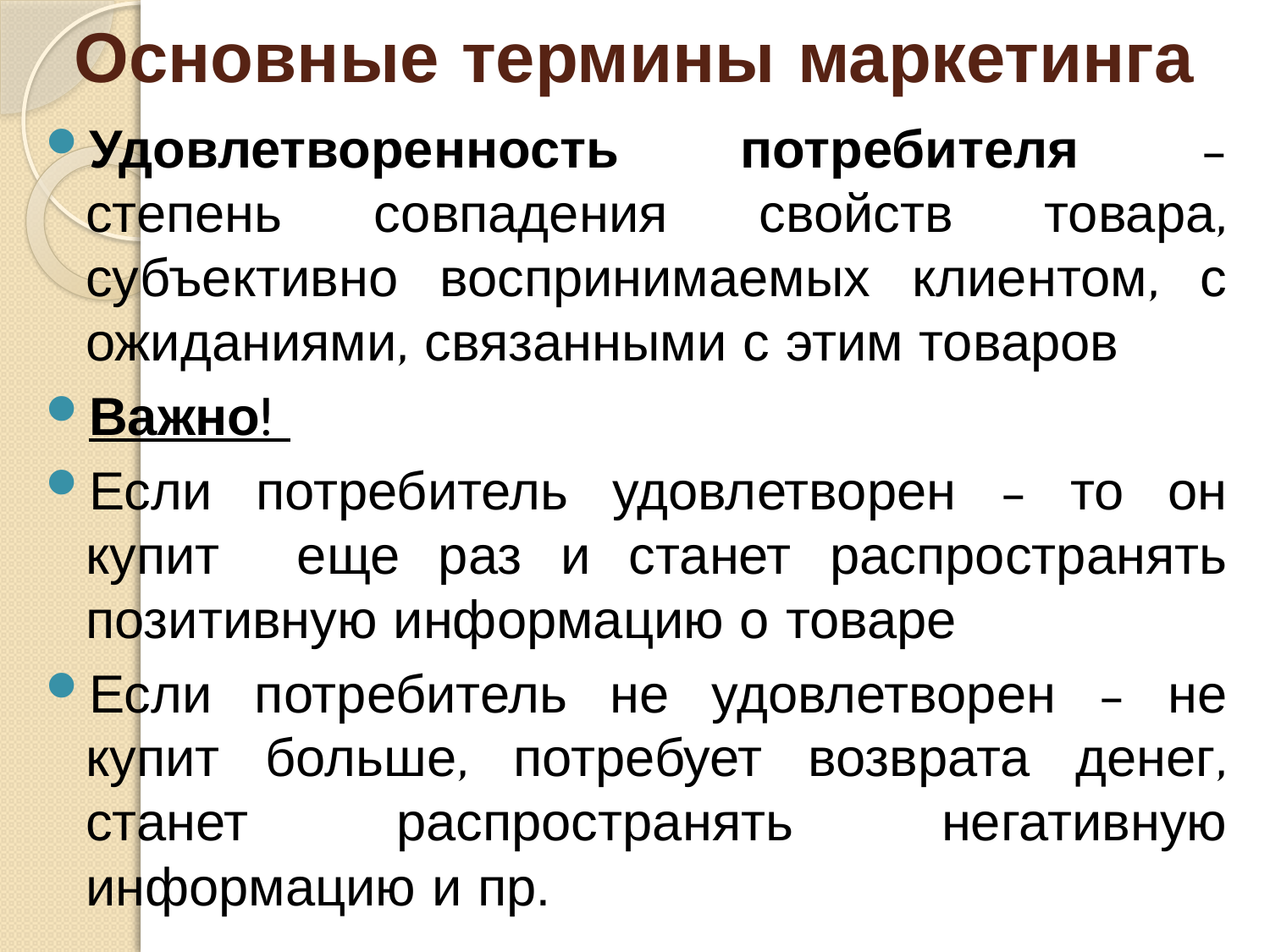

# Основные термины маркетинга
Удовлетворенность потребителя – степень совпадения свойств товара, субъективно воспринимаемых клиентом, с ожиданиями, связанными с этим товаров
Важно!
Если потребитель удовлетворен – то он купит  еще раз и станет распространять позитивную информацию о товаре
Если потребитель не удовлетворен – не купит больше, потребует возврата денег, станет распространять негативную информацию и пр.